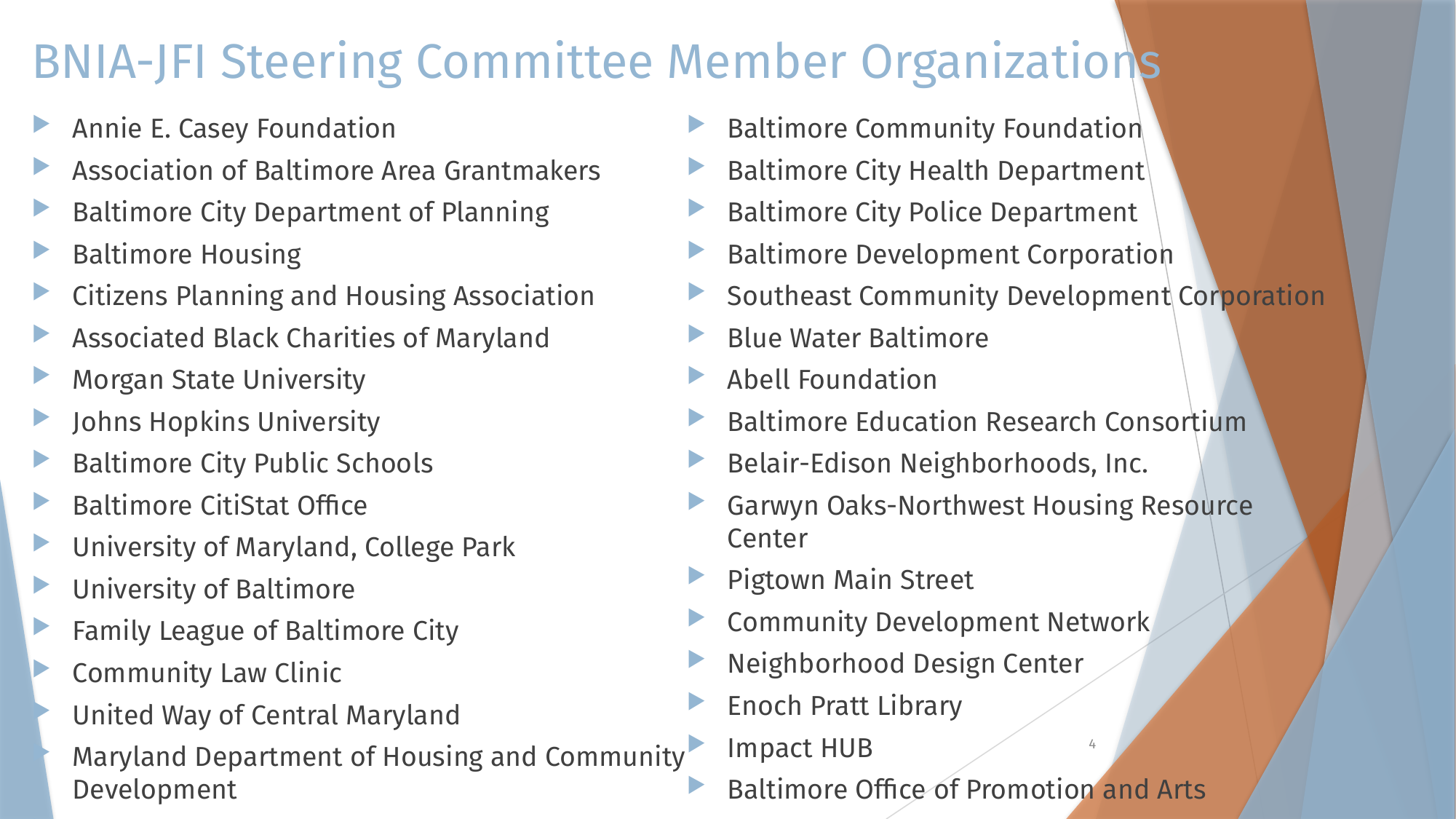

# BNIA-JFI Steering Committee Member Organizations
Annie E. Casey Foundation
Association of Baltimore Area Grantmakers
Baltimore City Department of Planning
Baltimore Housing
Citizens Planning and Housing Association
Associated Black Charities of Maryland
Morgan State University
Johns Hopkins University
Baltimore City Public Schools
Baltimore CitiStat Office
University of Maryland, College Park
University of Baltimore
Family League of Baltimore City
Community Law Clinic
United Way of Central Maryland
Maryland Department of Housing and Community Development
Baltimore City Office of Neighborhoods
Baltimore Community Foundation
Baltimore City Health Department
Baltimore City Police Department
Baltimore Development Corporation
Southeast Community Development Corporation
Blue Water Baltimore
Abell Foundation
Baltimore Education Research Consortium
Belair-Edison Neighborhoods, Inc.
Garwyn Oaks-Northwest Housing Resource Center
Pigtown Main Street
Community Development Network
Neighborhood Design Center
Enoch Pratt Library
Impact HUB
Baltimore Office of Promotion and Arts
4